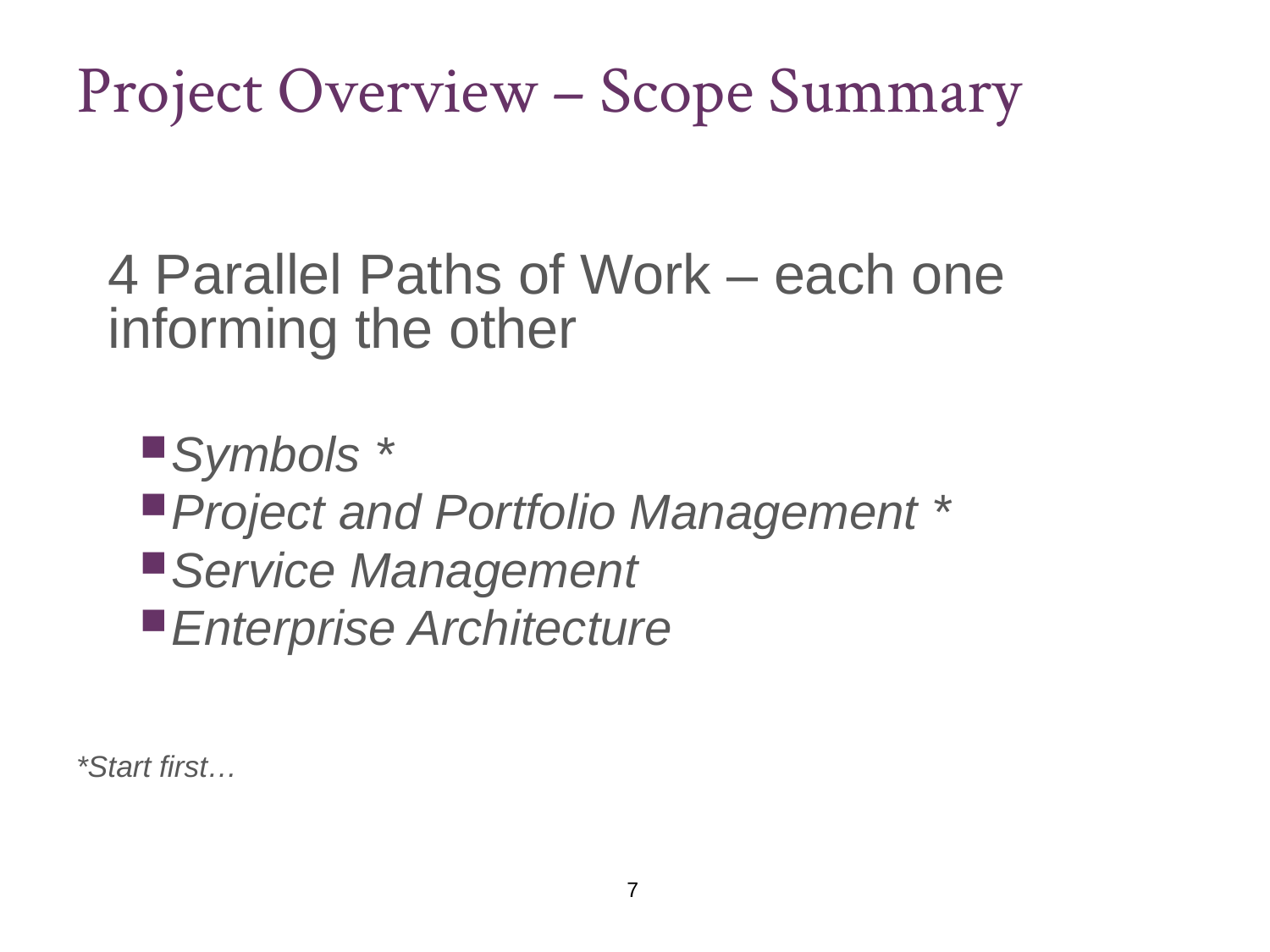

# Project Overview – Scope Summary
4 Parallel Paths of Work – each one informing the other

Symbols *
Project and Portfolio Management *
Service Management
Enterprise Architecture

*Start first…